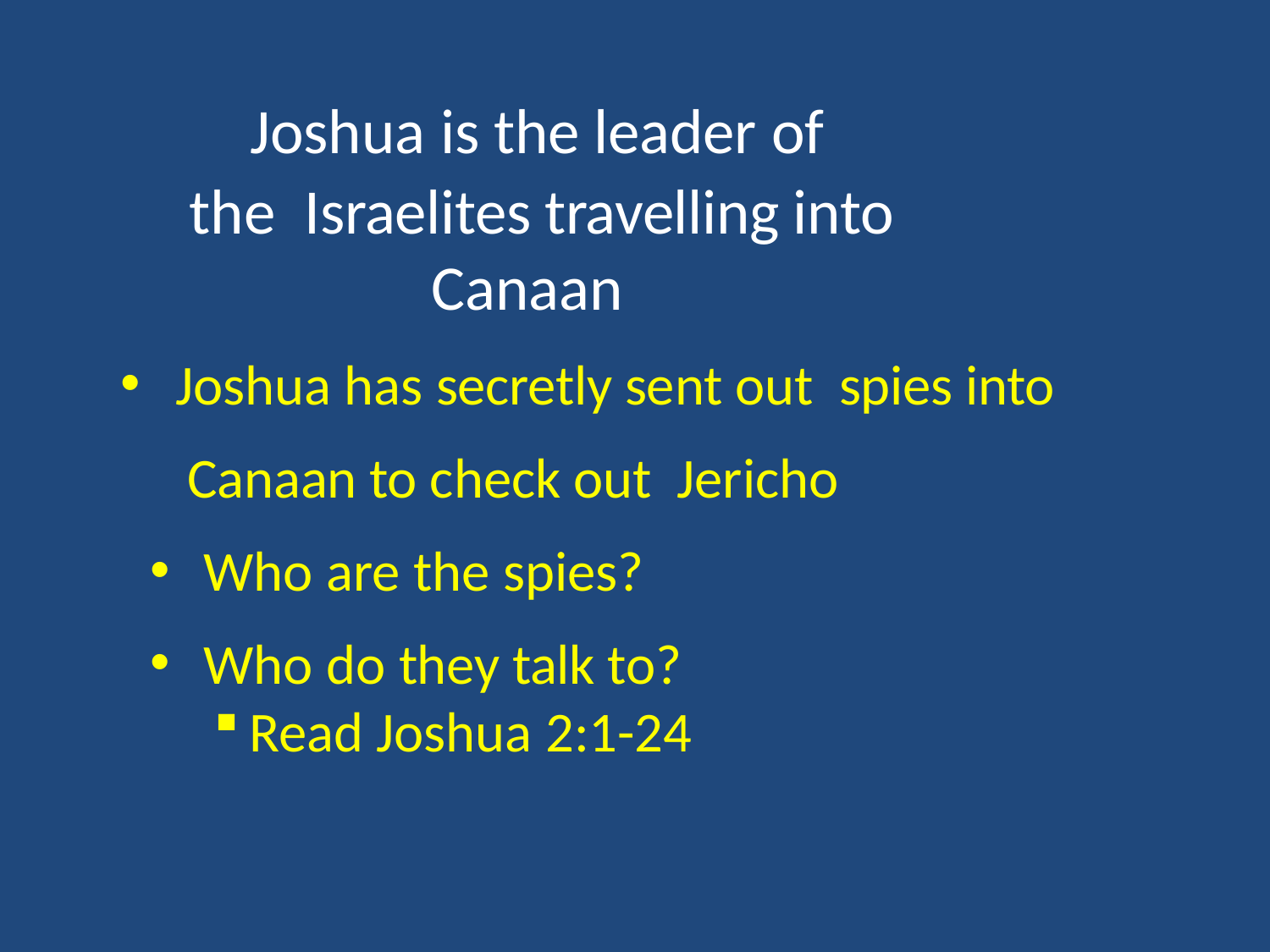

Joshua is the leader of
  the  Israelites travelling into Canaan
  Joshua has secretly sent out  spies into
   Canaan to check out  Jericho
Who are the spies?
Who do they talk to?
Read Joshua 2:1-24